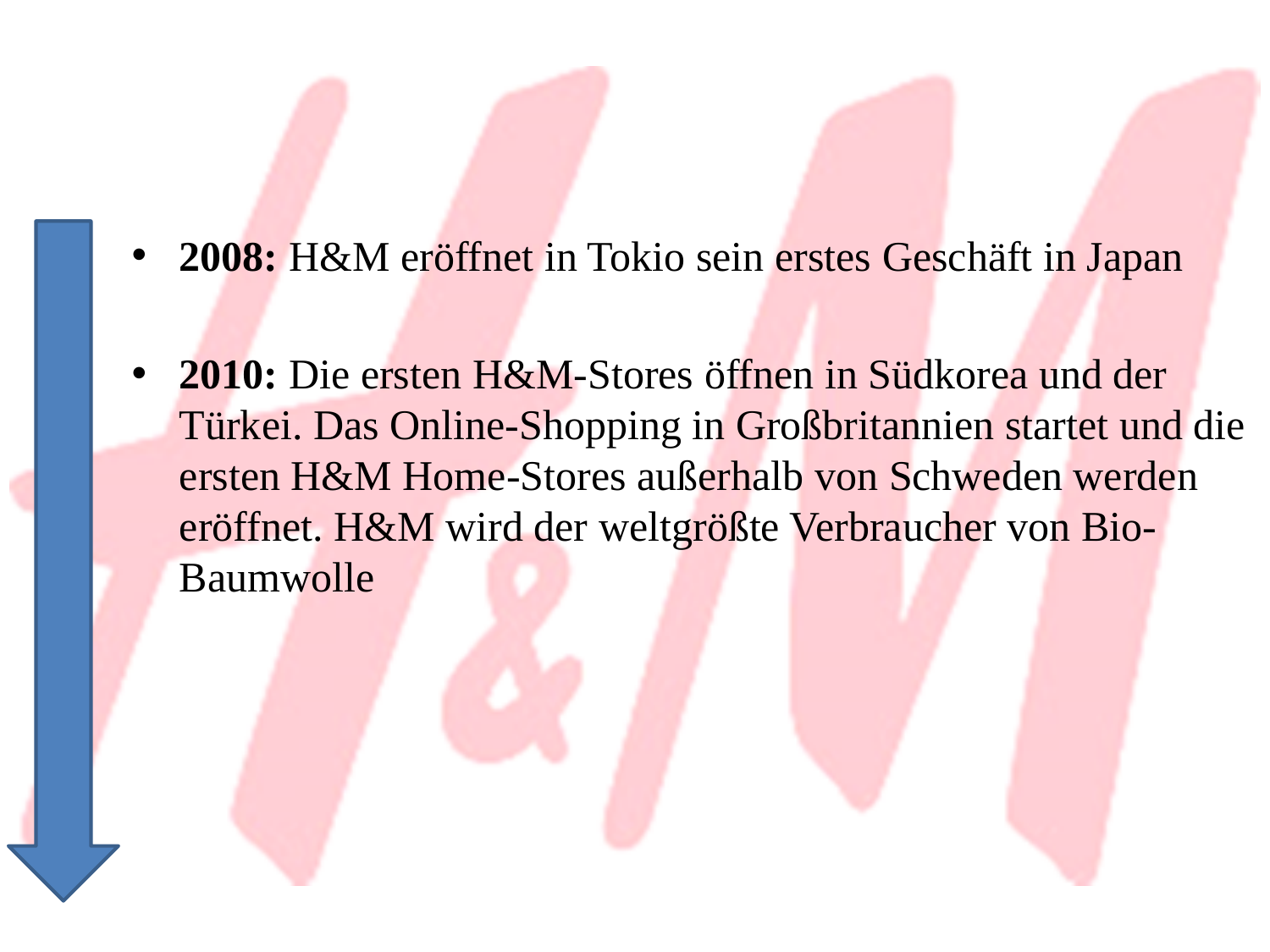

#

2008: H&M eröffnet in Tokio sein erstes Geschäft in Japan

2010: Die ersten H&M-Stores öffnen in Südkorea und der Türkei. Das Online-Shopping in Großbritannien startet und die ersten H&M Home-Stores außerhalb von Schweden werden eröffnet. H&M wird der weltgrößte Verbraucher von Bio-Baumwolle